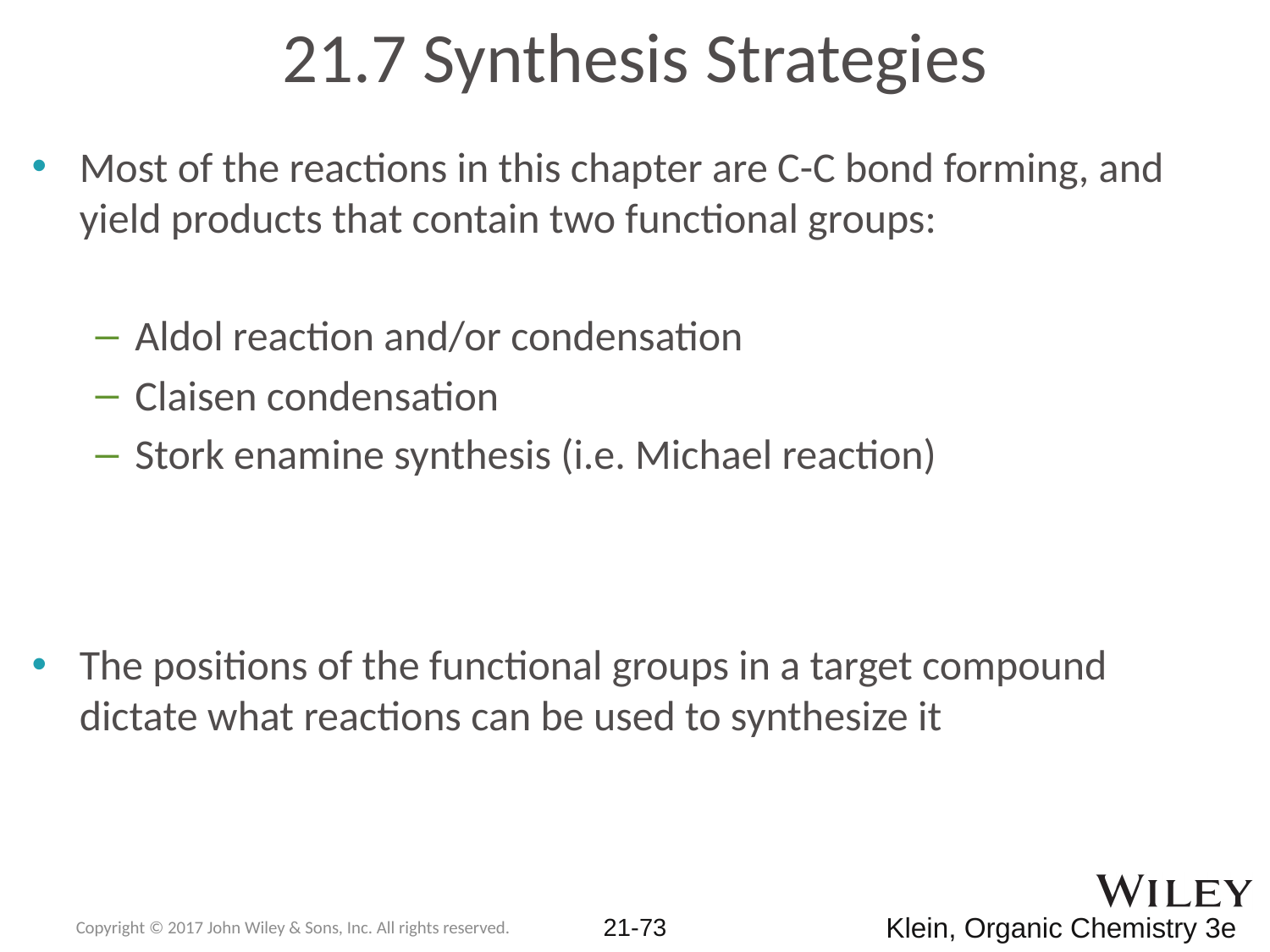

# 21.7 Synthesis Strategies
Most of the reactions in this chapter are C-C bond forming, and yield products that contain two functional groups:

Aldol reaction and/or condensation
Claisen condensation
Stork enamine synthesis (i.e. Michael reaction)

The positions of the functional groups in a target compound dictate what reactions can be used to synthesize it
Copyright © 2017 John Wiley & Sons, Inc. All rights reserved.
21-73
Klein, Organic Chemistry 3e